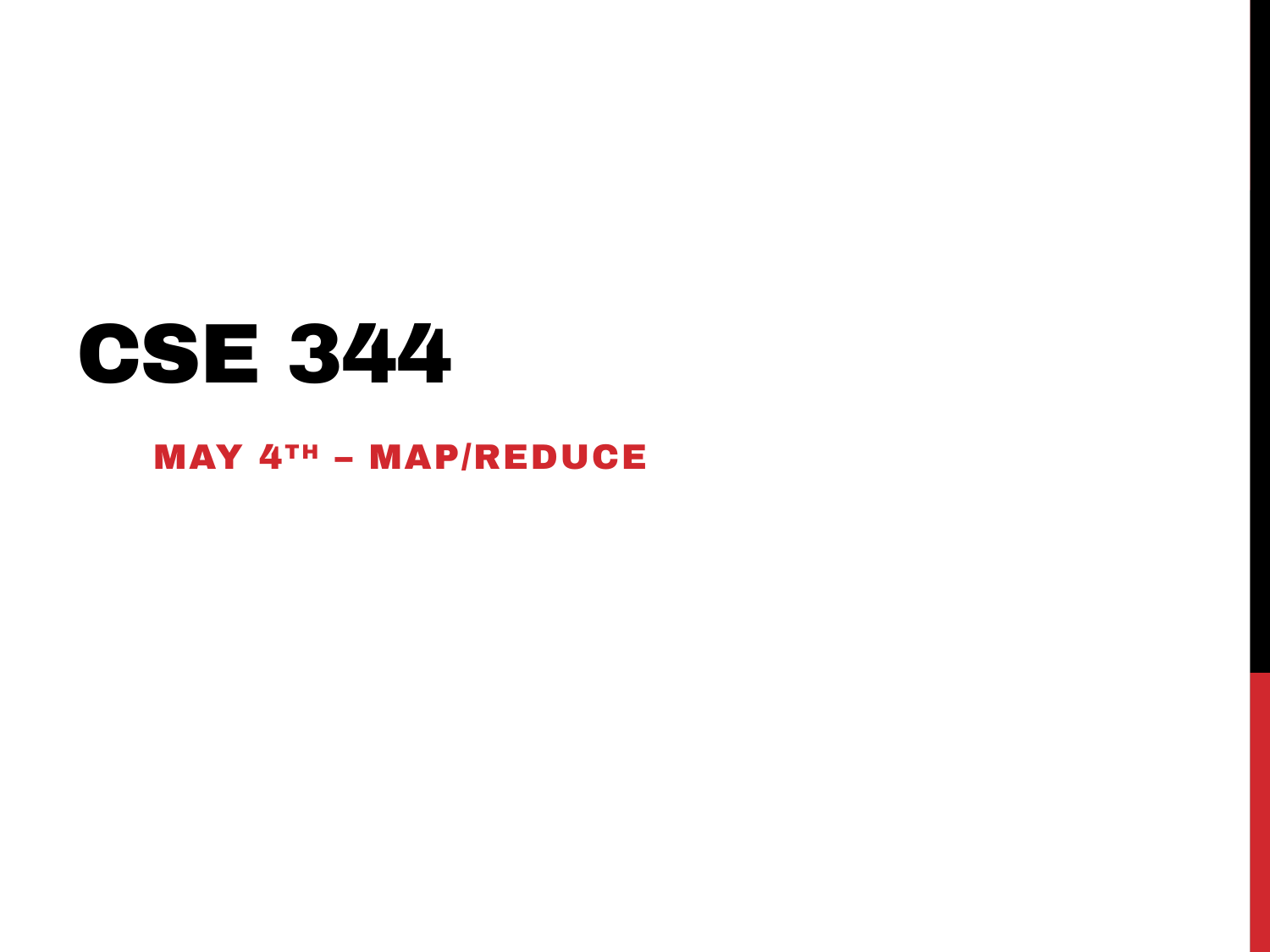

# Cse 344
May 4th – Map/Reduce